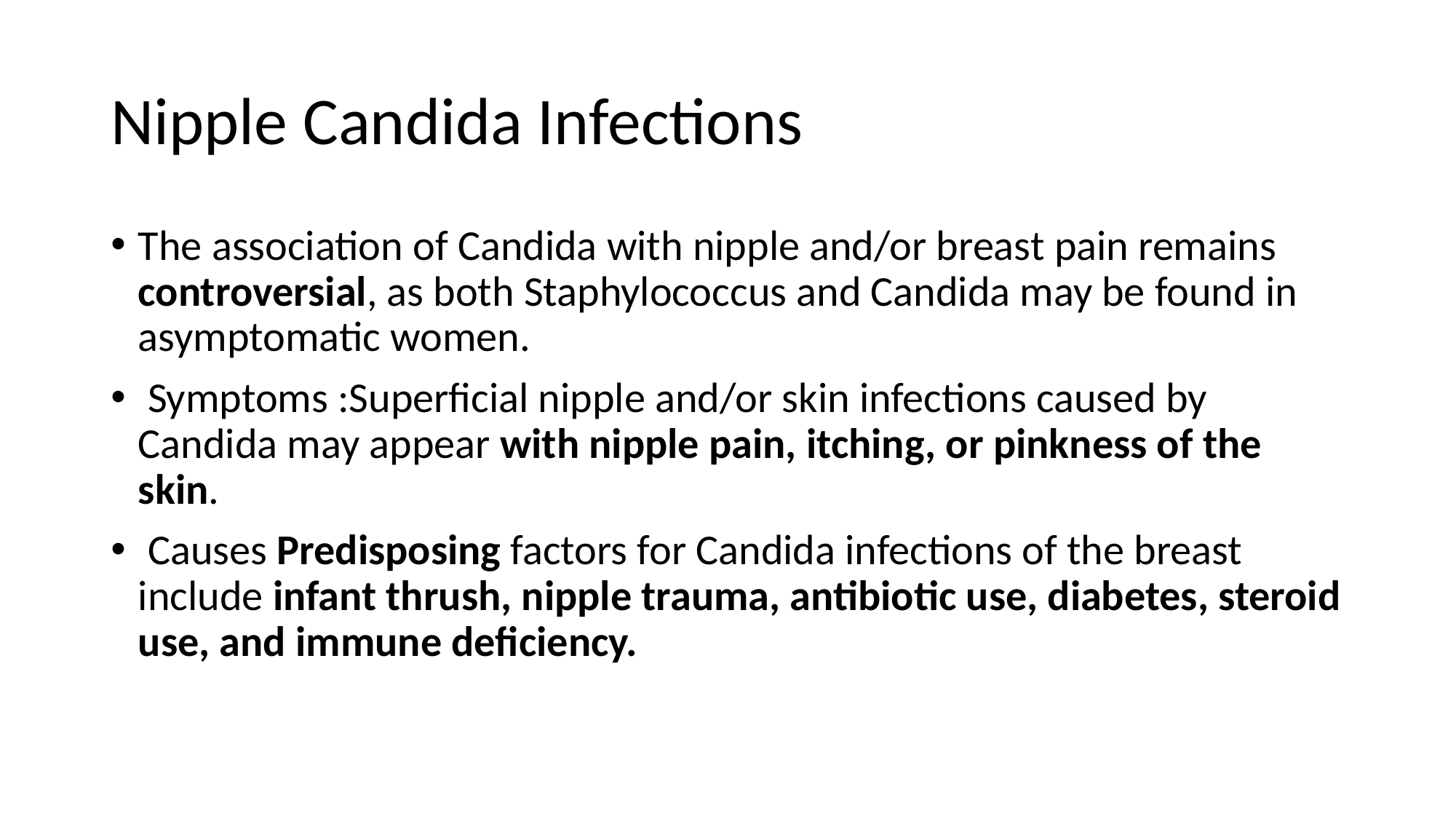

# Nipple Candida Infections
The association of Candida with nipple and/or breast pain remains controversial, as both Staphylococcus and Candida may be found in asymptomatic women.
 Symptoms :Superficial nipple and/or skin infections caused by Candida may appear with nipple pain, itching, or pinkness of the skin.
 Causes Predisposing factors for Candida infections of the breast include infant thrush, nipple trauma, antibiotic use, diabetes, steroid use, and immune deficiency.